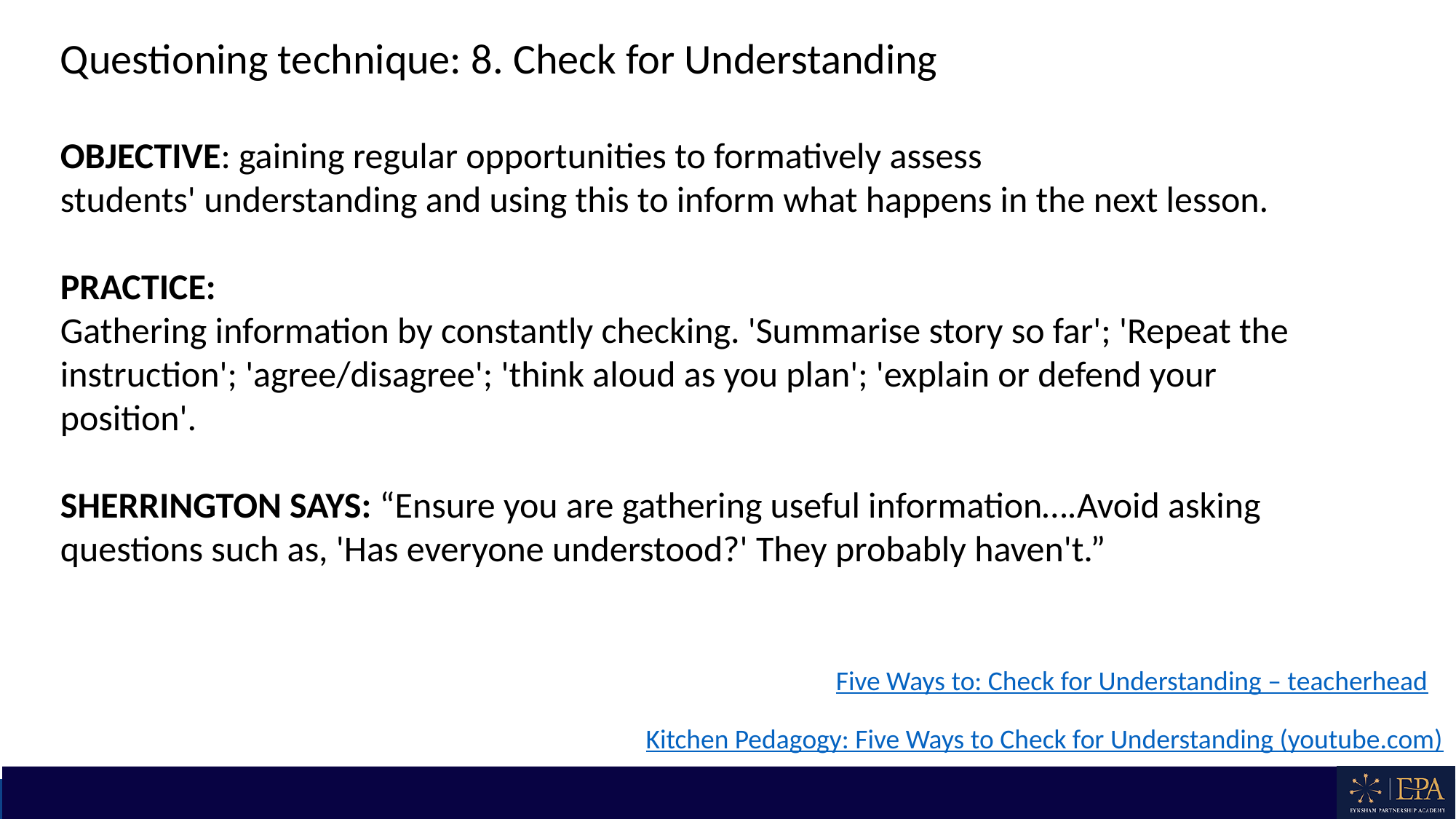

Questioning technique: 8. Check for Understanding
OBJECTIVE: gaining regular opportunities to formatively assess students' understanding and using this to inform what happens in the next lesson.

PRACTICE:
Gathering information by constantly checking. 'Summarise story so far'; 'Repeat the instruction'; 'agree/disagree'; 'think aloud as you plan'; 'explain or defend your position'.

SHERRINGTON SAYS: “Ensure you are gathering useful information….Avoid asking questions such as, 'Has everyone understood?' They probably haven't.”
Five Ways to: Check for Understanding – teacherhead
Kitchen Pedagogy: Five Ways to Check for Understanding (youtube.com)